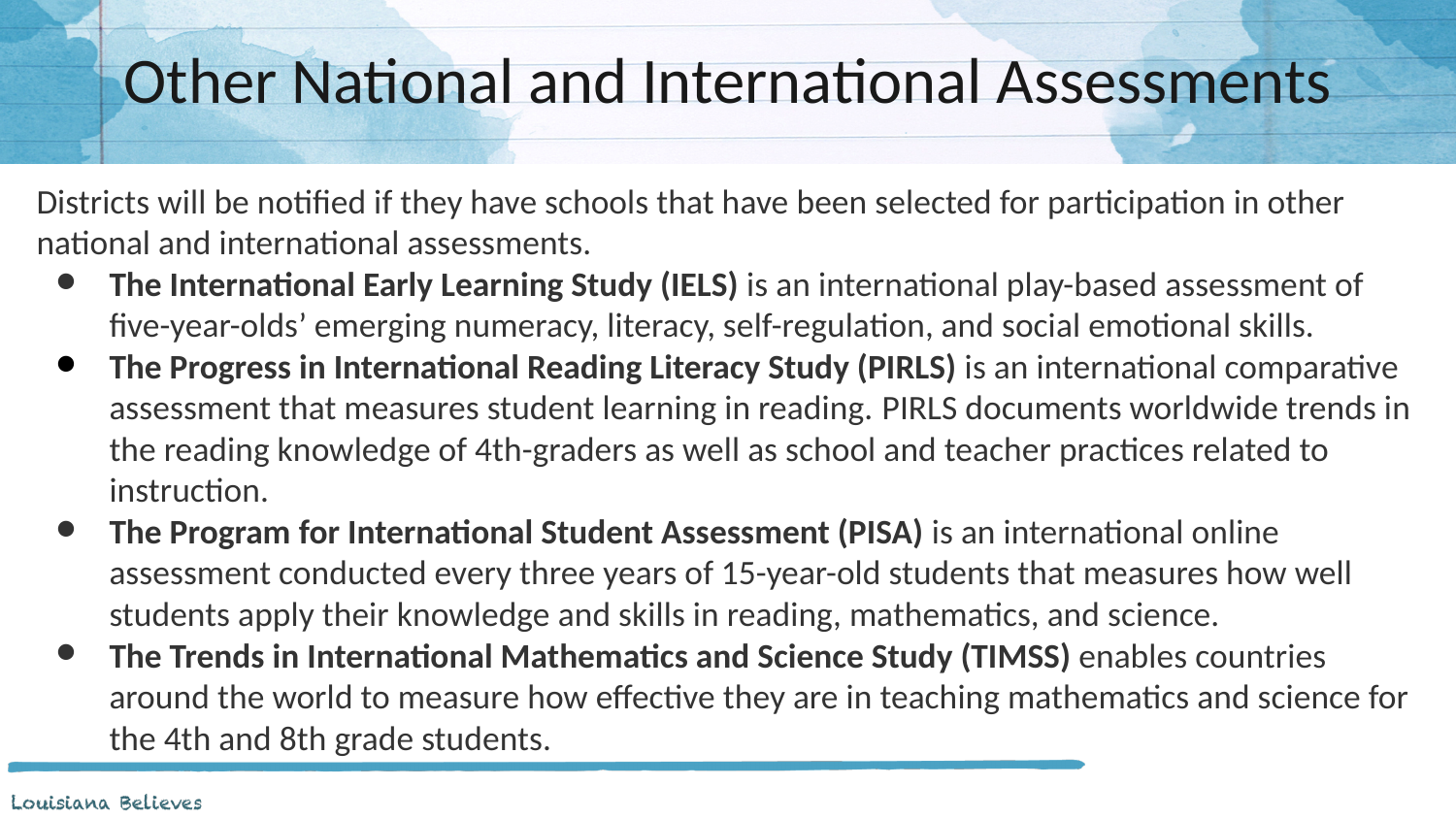

# Other National and International Assessments
Districts will be notified if they have schools that have been selected for participation in other national and international assessments.
The International Early Learning Study (IELS) is an international play-based assessment of five-year-olds’ emerging numeracy, literacy, self-regulation, and social emotional skills.
The Progress in International Reading Literacy Study (PIRLS) is an international comparative assessment that measures student learning in reading. PIRLS documents worldwide trends in the reading knowledge of 4th-graders as well as school and teacher practices related to instruction.
The Program for International Student Assessment (PISA) is an international online assessment conducted every three years of 15-year-old students that measures how well students apply their knowledge and skills in reading, mathematics, and science.
The Trends in International Mathematics and Science Study (TIMSS) enables countries around the world to measure how effective they are in teaching mathematics and science for the 4th and 8th grade students.